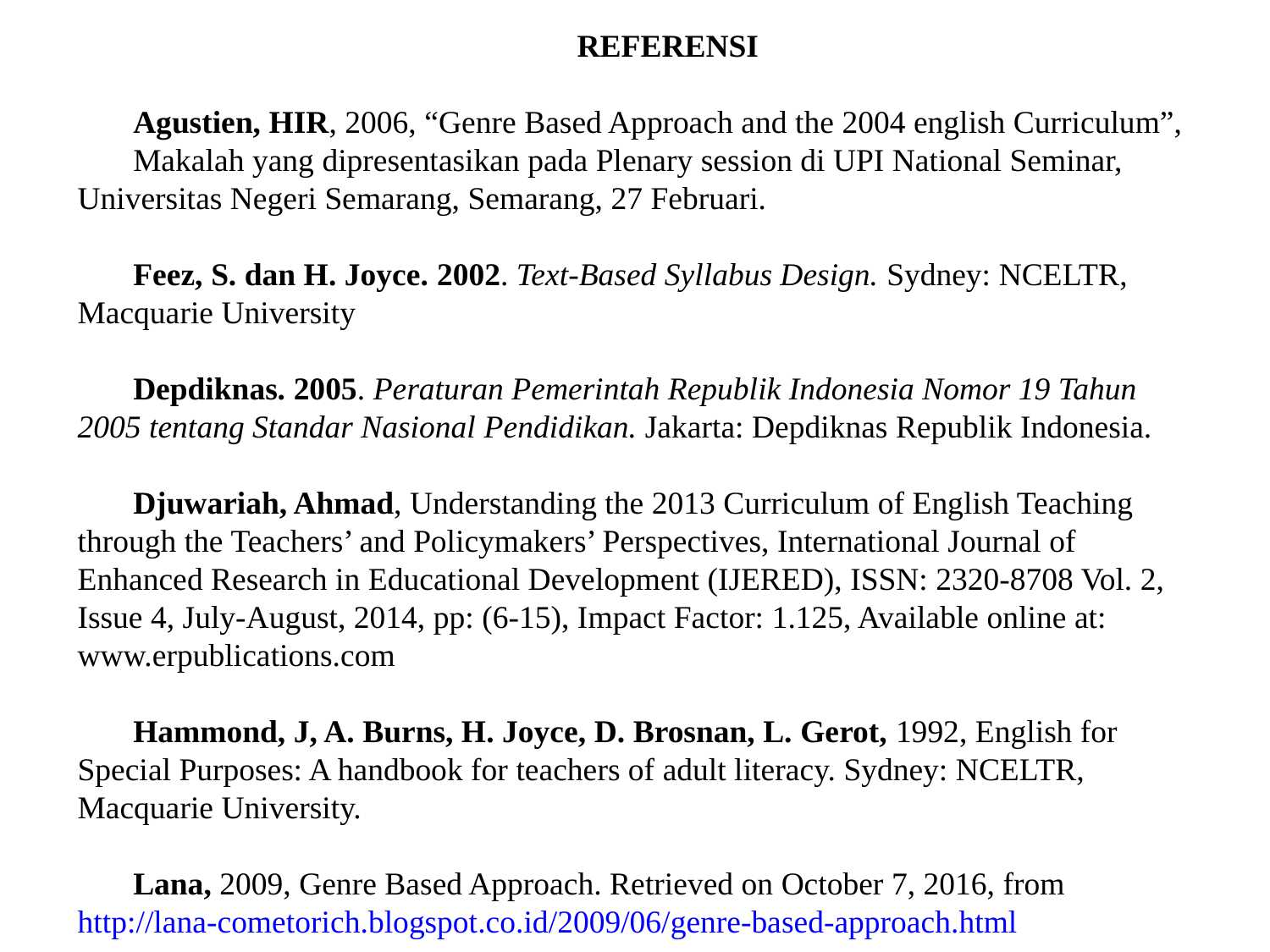

REFERENSI

Agustien, HIR, 2006, “Genre Based Approach and the 2004 english Curriculum”,
Makalah yang dipresentasikan pada Plenary session di UPI National Seminar, Universitas Negeri Semarang, Semarang, 27 Februari.

Feez, S. dan H. Joyce. 2002. Text-Based Syllabus Design. Sydney: NCELTR, Macquarie University

Depdiknas. 2005. Peraturan Pemerintah Republik Indonesia Nomor 19 Tahun 2005 tentang Standar Nasional Pendidikan. Jakarta: Depdiknas Republik Indonesia.

Djuwariah, Ahmad, Understanding the 2013 Curriculum of English Teaching through the Teachers’ and Policymakers’ Perspectives, International Journal of Enhanced Research in Educational Development (IJERED), ISSN: 2320-8708 Vol. 2, Issue 4, July-August, 2014, pp: (6-15), Impact Factor: 1.125, Available online at: www.erpublications.com

Hammond, J, A. Burns, H. Joyce, D. Brosnan, L. Gerot, 1992, English for Special Purposes: A handbook for teachers of adult literacy. Sydney: NCELTR, Macquarie University.

Lana, 2009, Genre Based Approach. Retrieved on October 7, 2016, from http://lana-cometorich.blogspot.co.id/2009/06/genre-based-approach.html